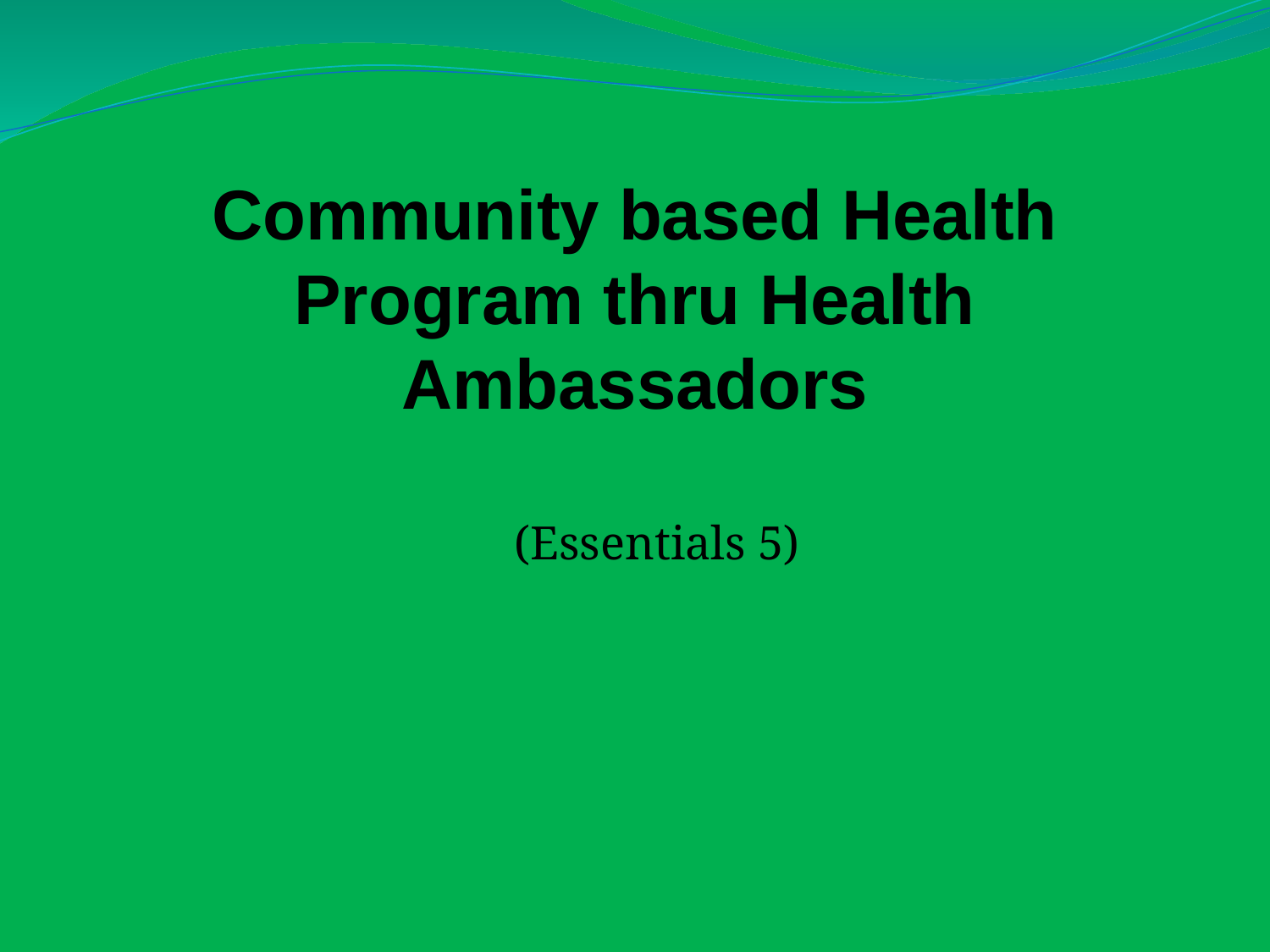

# Community based Health Program thru Health Ambassadors
                                     (Essentials 5)